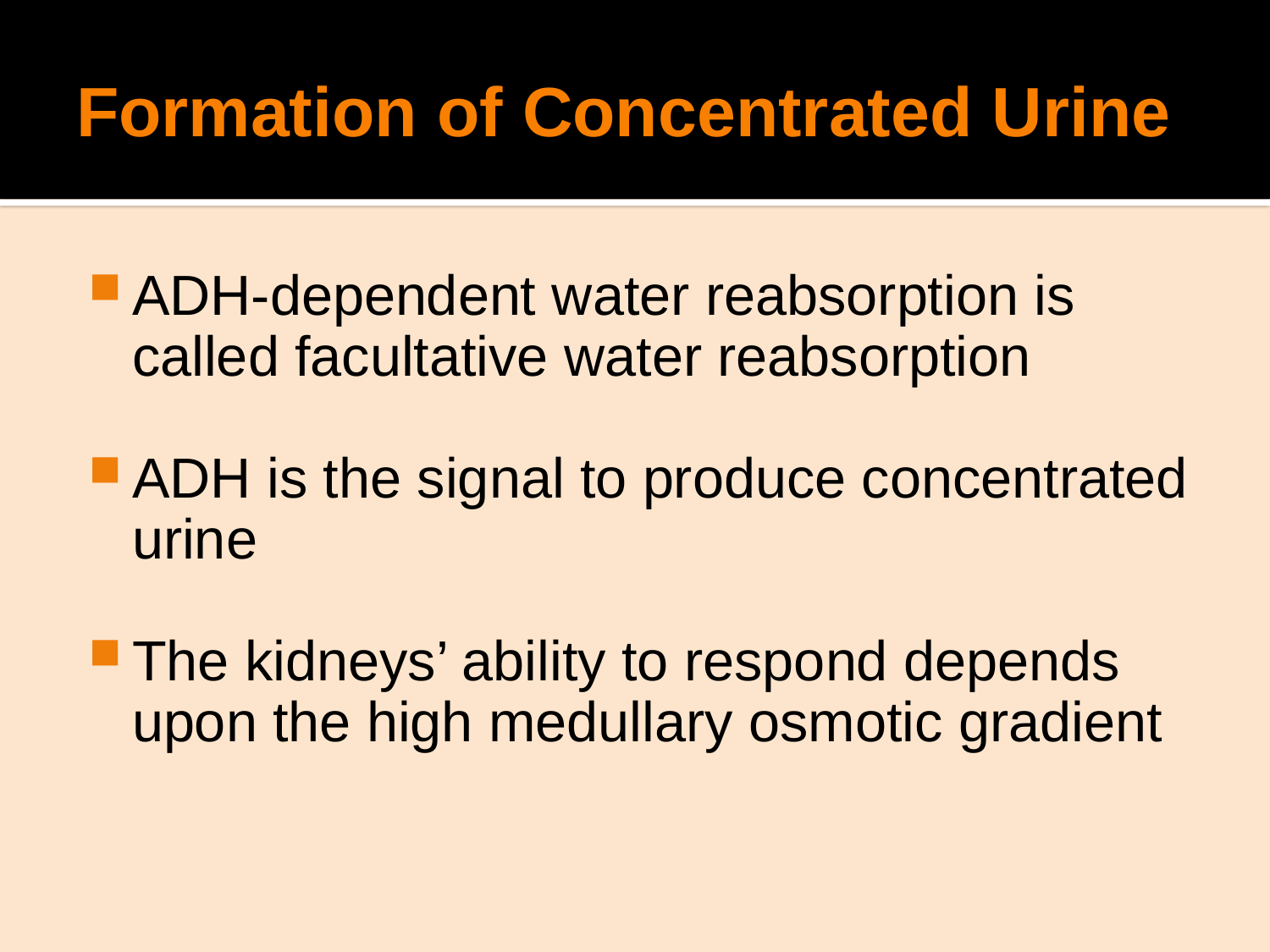

# Formation of Concentrated Urine
ADH-dependent water reabsorption is called facultative water reabsorption

ADH is the signal to produce concentrated urine

The kidneys’ ability to respond depends upon the high medullary osmotic gradient